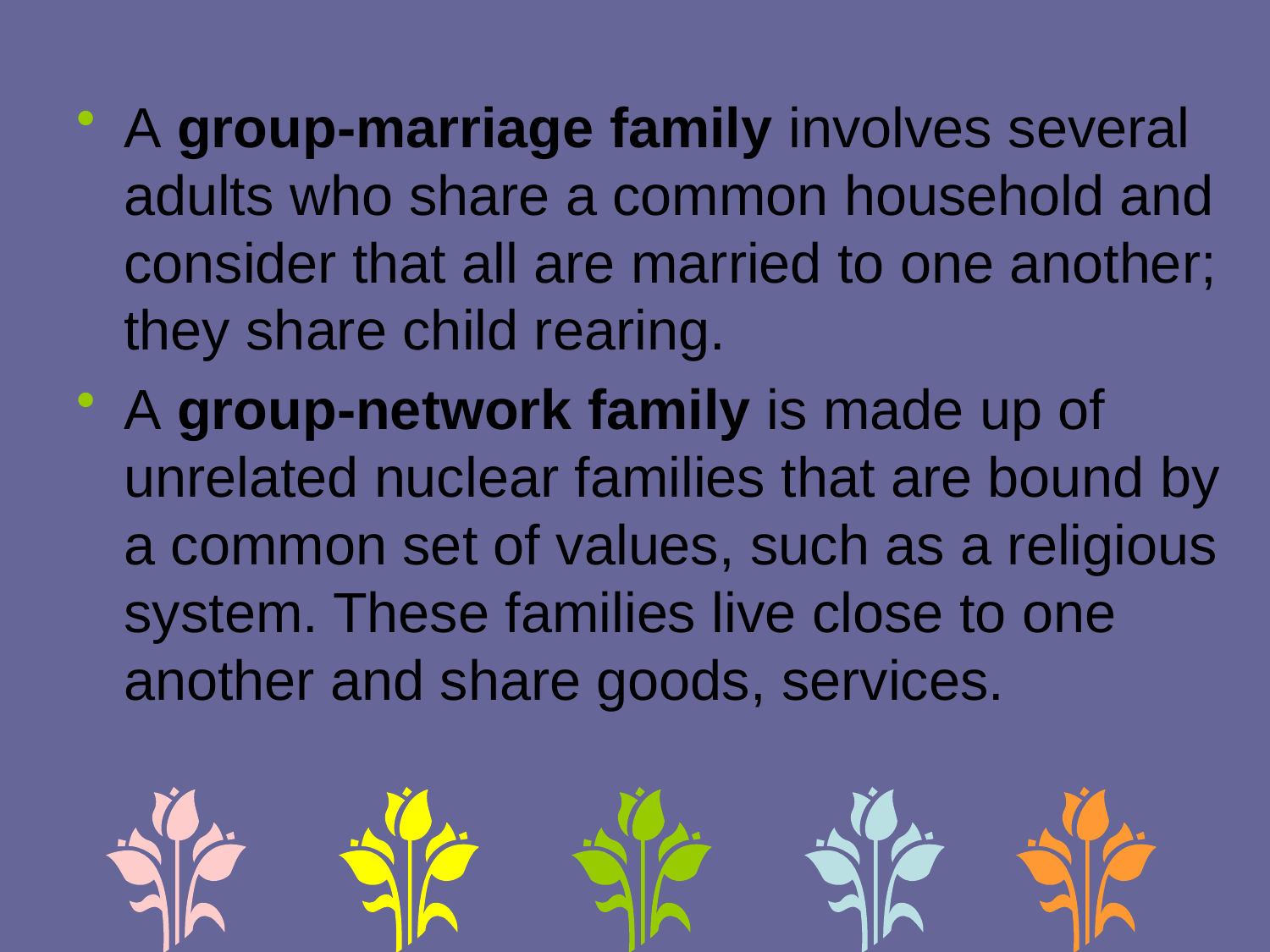

A group-marriage family involves several adults who share a common household and consider that all are married to one another; they share child rearing.
A group-network family is made up of unrelated nuclear families that are bound by a common set of values, such as a religious system. These families live close to one another and share goods, services.